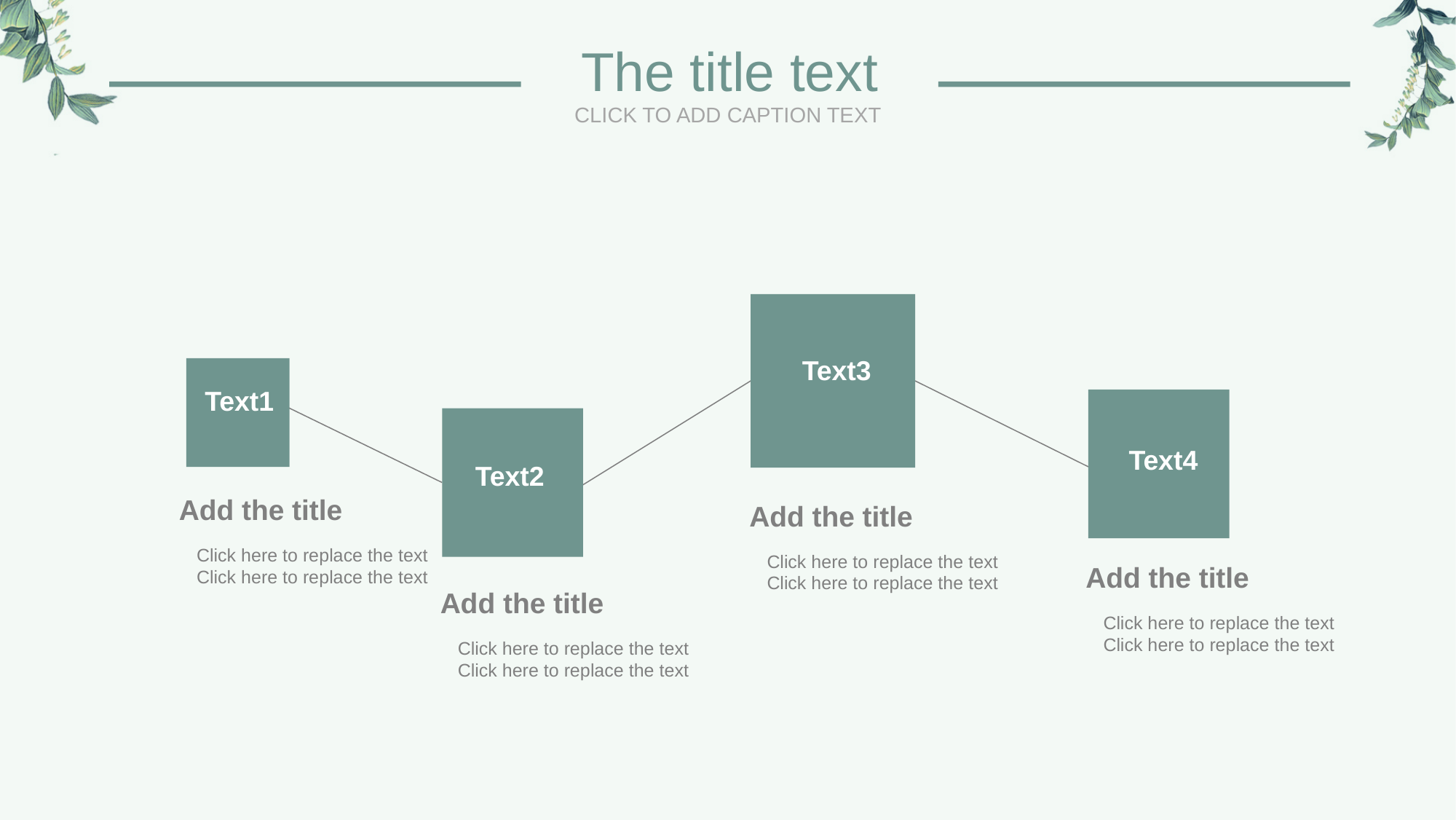

The title text

CLICK TO ADD CAPTION TEXT

Text3

Text1

Text4
Text2
Add the title
Click here to replace the text Click here to replace the text
Add the title
Click here to replace the text Click here to replace the text
Add the title
Click here to replace the text Click here to replace the text
Add the title
Click here to replace the text Click here to replace the text